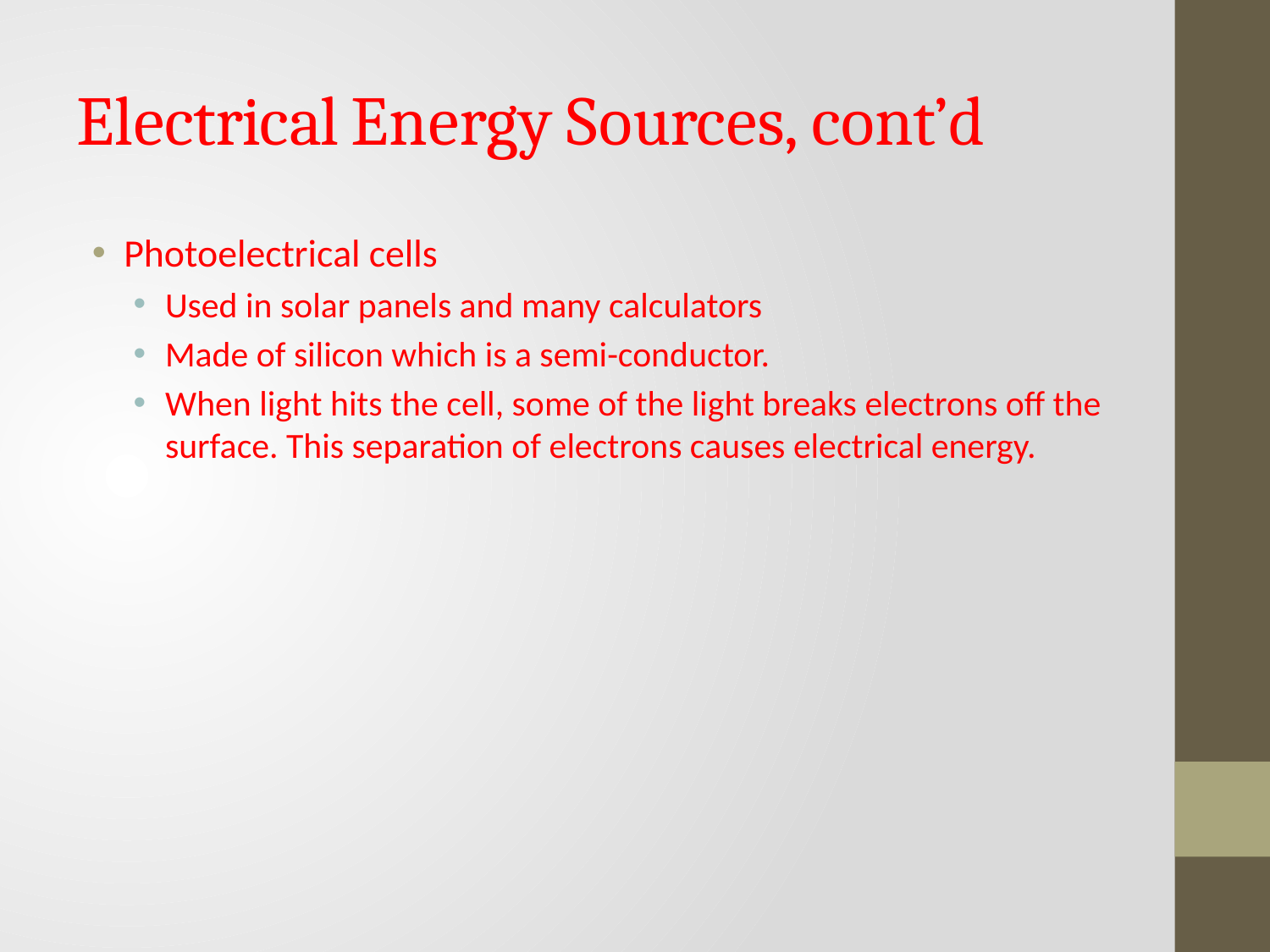

# Electrical Energy Sources, cont’d
Photoelectrical cells
Used in solar panels and many calculators
Made of silicon which is a semi-conductor.
When light hits the cell, some of the light breaks electrons off the surface. This separation of electrons causes electrical energy.